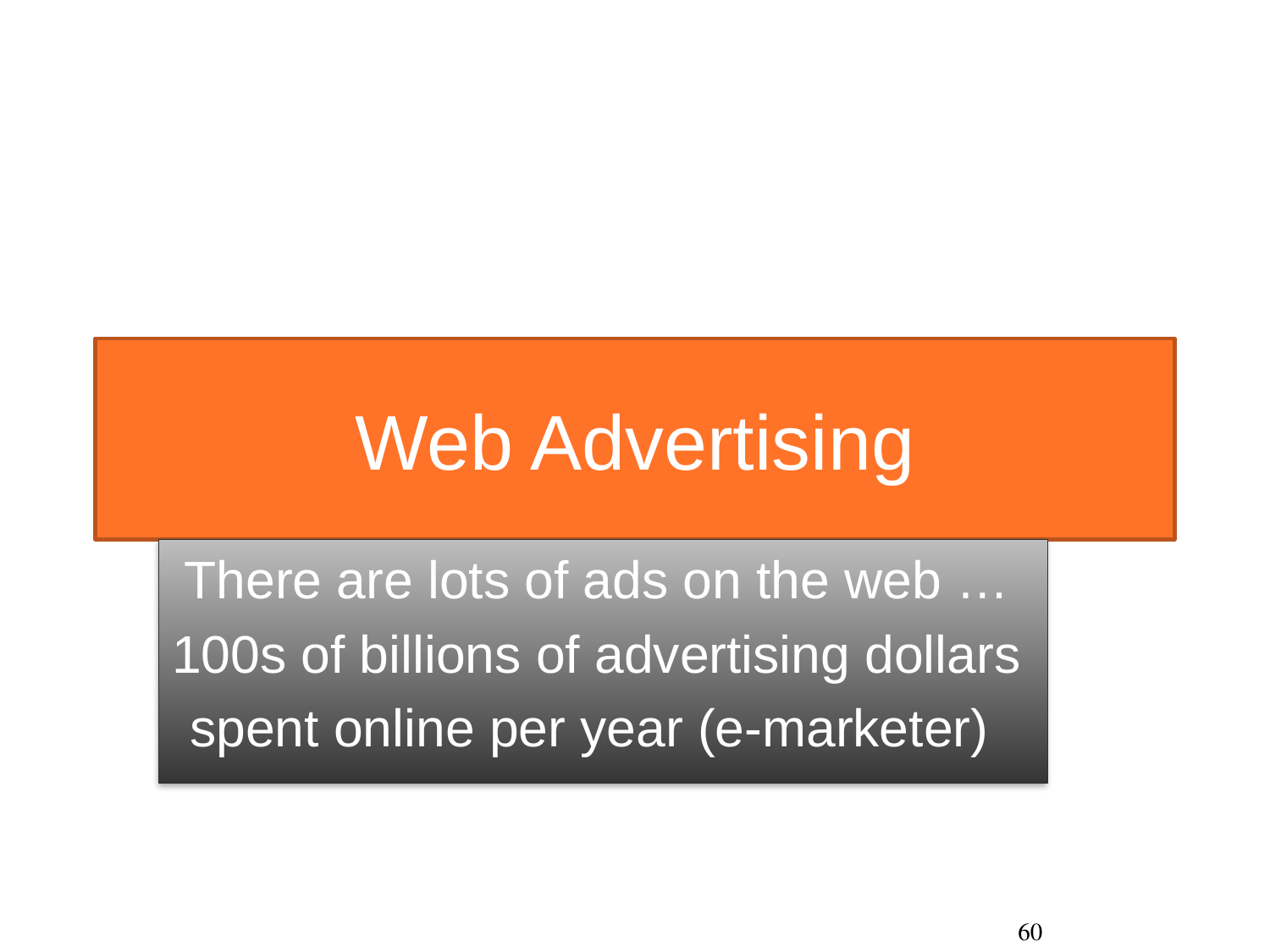

# Web Advertising
There are lots of ads on the web …
100s of billions of advertising dollars
spent online per year (e-marketer)
60